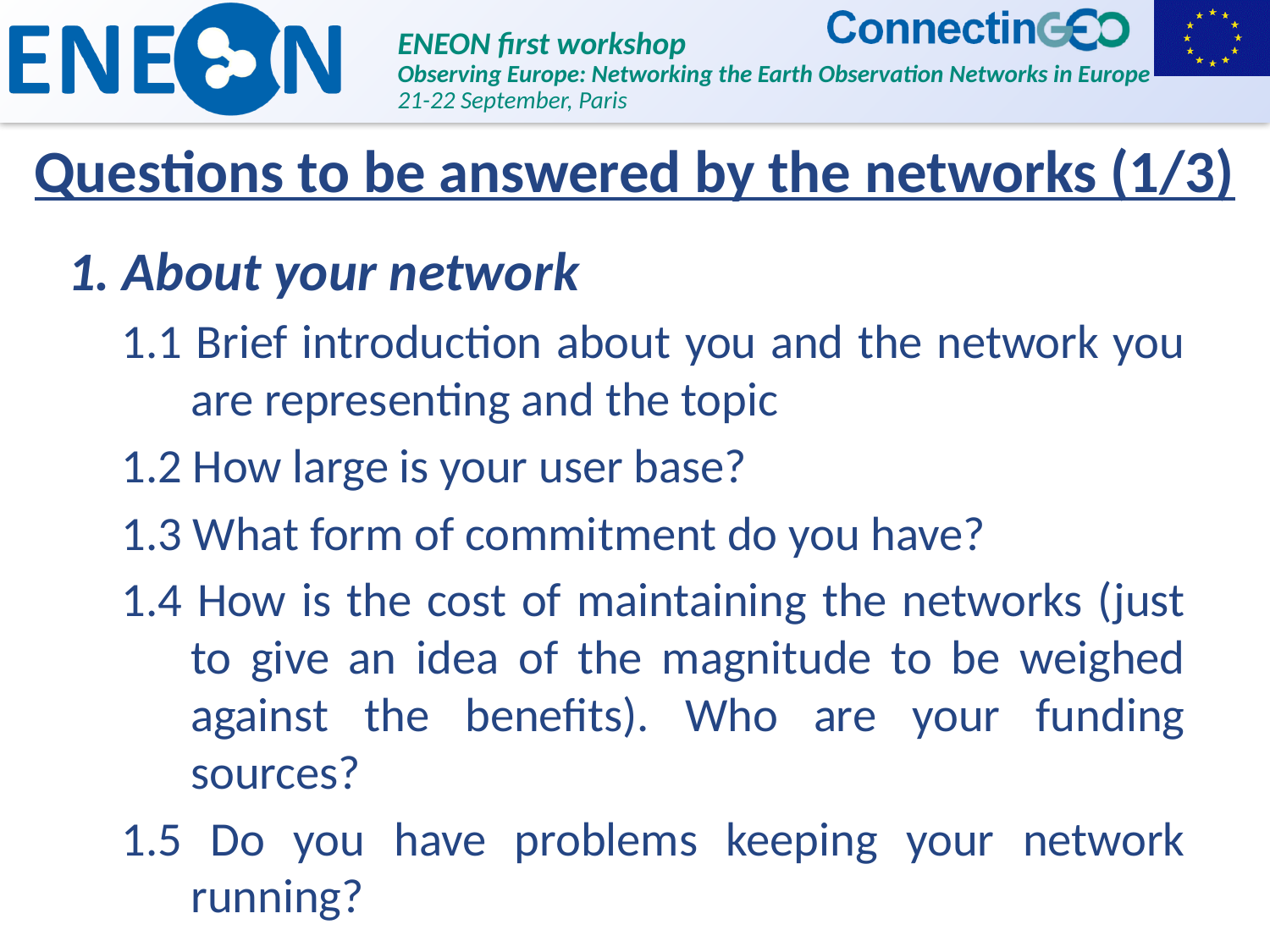

# Questions to be answered by the networks (1/3)
1. About your network
1.1 Brief introduction about you and the network you are representing and the topic
1.2 How large is your user base?
1.3 What form of commitment do you have?
1.4 How is the cost of maintaining the networks (just to give an idea of the magnitude to be weighed against the benefits). Who are your funding sources?
1.5 Do you have problems keeping your network running?